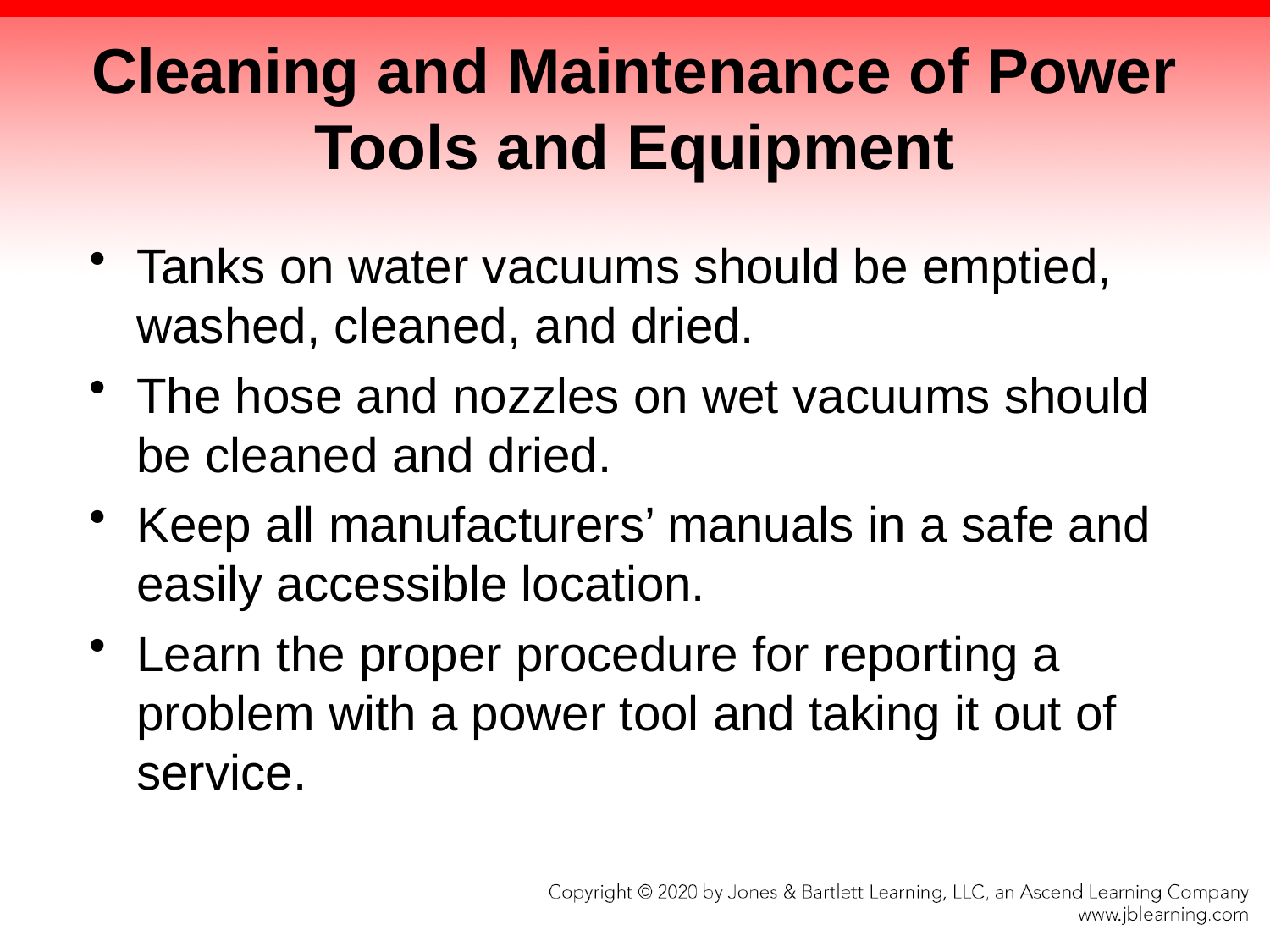

# Cleaning and Maintenance of Power Tools and Equipment
Tanks on water vacuums should be emptied, washed, cleaned, and dried.
The hose and nozzles on wet vacuums should be cleaned and dried.
Keep all manufacturers’ manuals in a safe and easily accessible location.
Learn the proper procedure for reporting a problem with a power tool and taking it out of service.